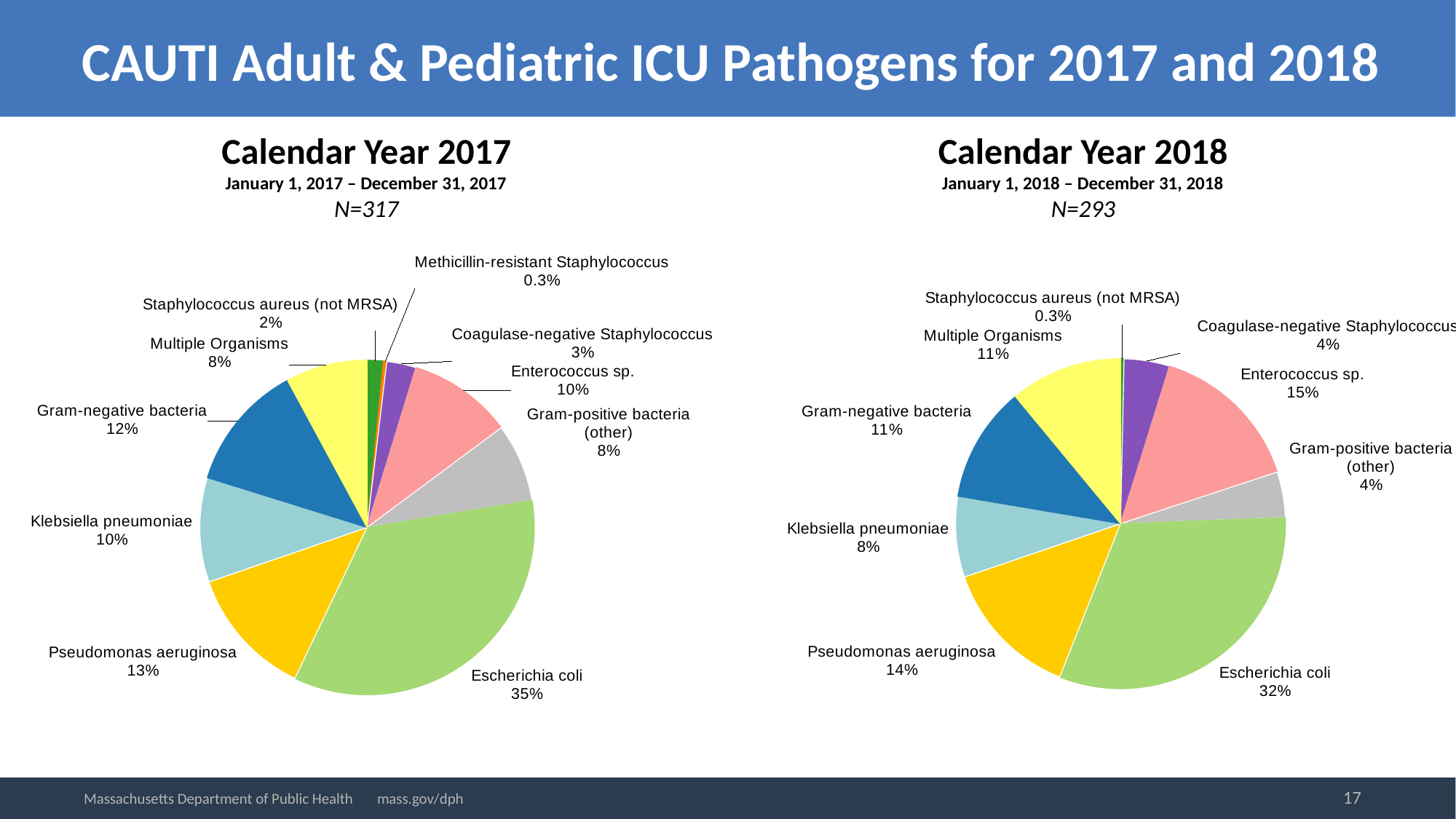

# CAUTI Adult & Pediatric ICU Pathogens for 2017 and 2018
Calendar Year 2018
January 1, 2018 – December 31, 2018
N=293
Calendar Year 2017
January 1, 2017 – December 31, 2017
N=317

### Chart

| Category |  |  |
|---|---|---|
| Staphylococcus aureus (not MRSA) | 5.0 | 0.016 |
| Methicillin-resistant Staphylococcus | 1.0 | 0.003 |
| Coagulase-negative Staphylococcus | 9.0 | 0.028 |
| Enterococcus sp. | 32.0 | 0.101 |
| Gram-positive bacteria (other) | 24.0 | 0.076 |
| Escherichia coli | 110.0 | 0.347 |
| Pseudomonas aeruginosa | 40.0 | 0.126 |
| Klebsiella pneumoniae | 32.0 | 0.101 |
| Gram-negative bacteria | 39.0 | 0.123 |
| Candida and other Yeast/Fungus | None | None |
| Yeast/Fungus (other) | None | None |
| Multiple Organisms | 25.0 | 0.079 |
| No Organism Identified | None | None |
| Other | None | None |

### Chart

| Category |  |  |
|---|---|---|
| Staphylococcus aureus (not MRSA) | 1.0 | 0.003 |
| Methicillin-resistant Staphylococcus | None | None |
| Coagulase-negative Staphylococcus | 13.0 | 0.045 |
| Enterococcus sp. | 44.0 | 0.151 |
| Gram-positive bacteria (other) | 13.0 | 0.045 |
| Escherichia coli | 92.0 | 0.316 |
| Pseudomonas aeruginosa | 40.0 | 0.137 |
| Klebsiella pneumoniae | 23.0 | 0.079 |
| Gram-negative bacteria | 33.0 | 0.113 |
| Candida and other Yeast/Fungus | None | None |
| Yeast/Fungus (other) | None | None |
| Multiple Organisms | 32.0 | 0.11 |
| No Organism Identified | None | None |
| Other | None | None |
17
Massachusetts Department of Public Health       mass.gov/dph